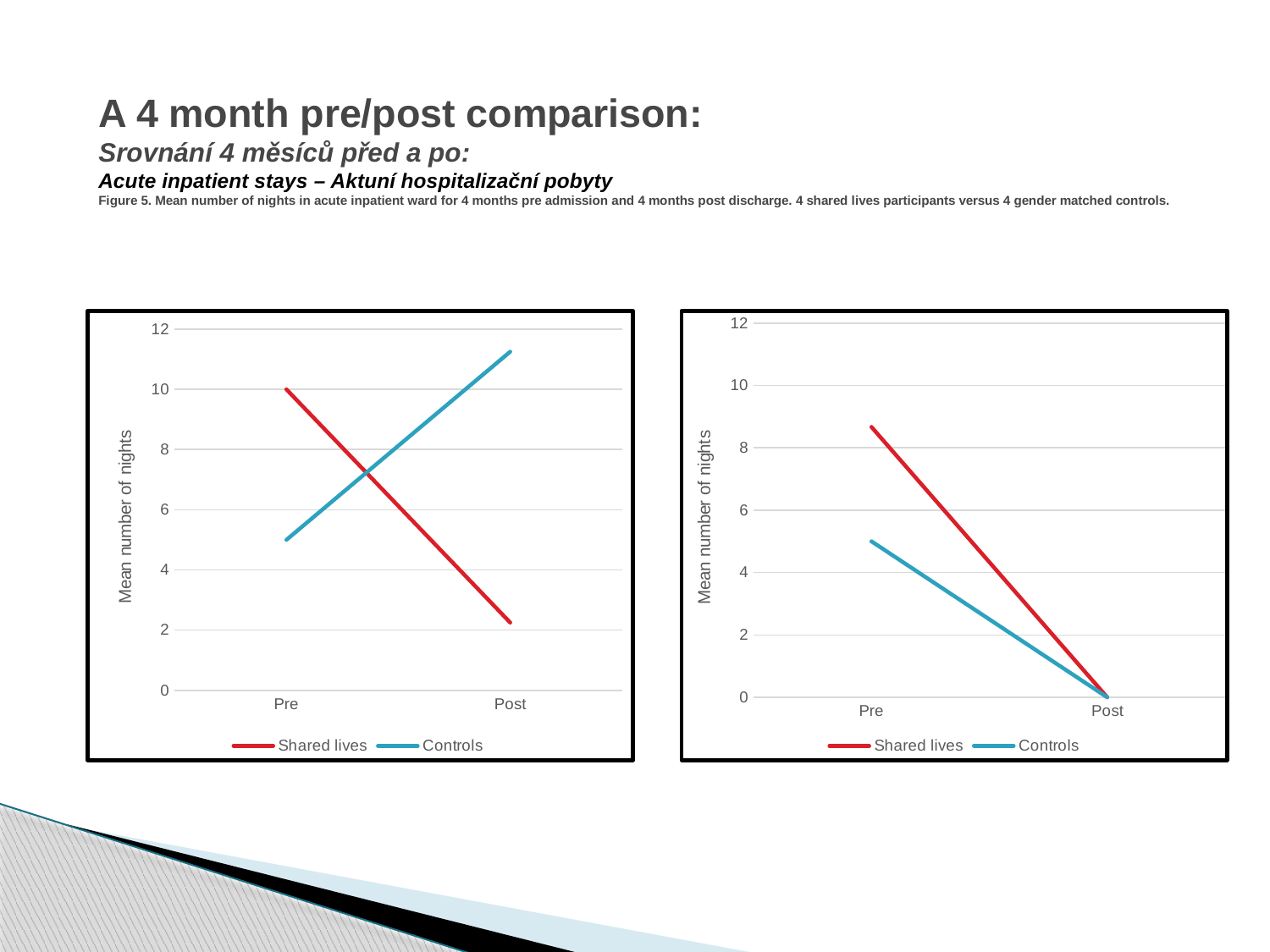

# A 4 month pre/post comparison: Srovnání 4 měsíců před a po: Acute inpatient stays – Aktuní hospitalizační pobyty Figure 5. Mean number of nights in acute inpatient ward for 4 months pre admission and 4 months post discharge. 4 shared lives participants versus 4 gender matched controls.

### Chart

| Category | Shared lives | Controls  |
|---|---|---|
| Pre | 10.0 | 5.0 |
| Post | 2.25 | 11.25 |

### Chart

| Category | Shared lives | Controls |
|---|---|---|
| Pre | 8.67 | 5.0 |
| Post | 0.0 | 0.0 |